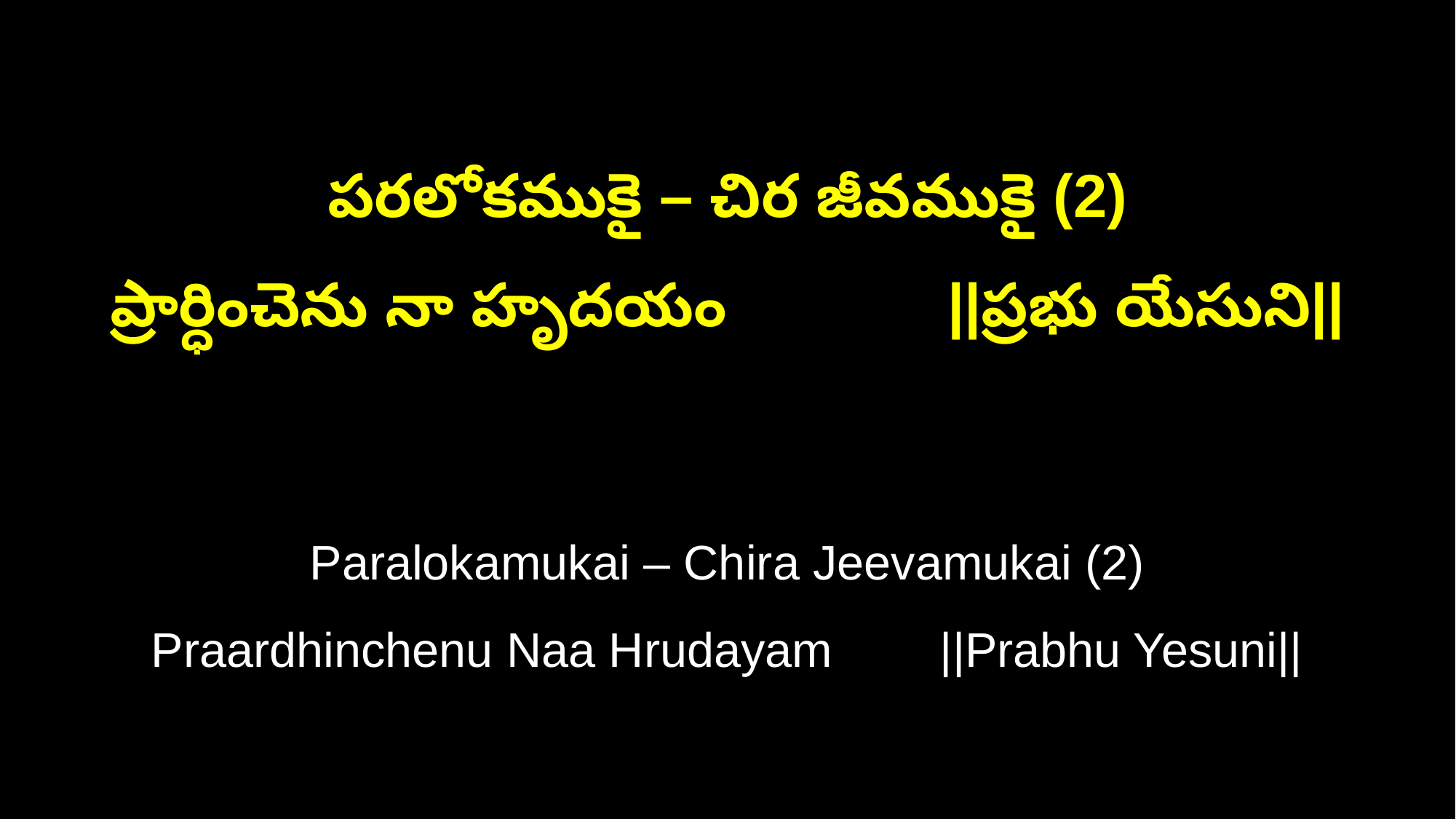

పరలోకముకై – చిర జీవముకై (2)
ప్రార్ధించెను నా హృదయం             ||ప్రభు యేసుని||
Paralokamukai – Chira Jeevamukai (2)
Praardhinchenu Naa Hrudayam        ||Prabhu Yesuni||